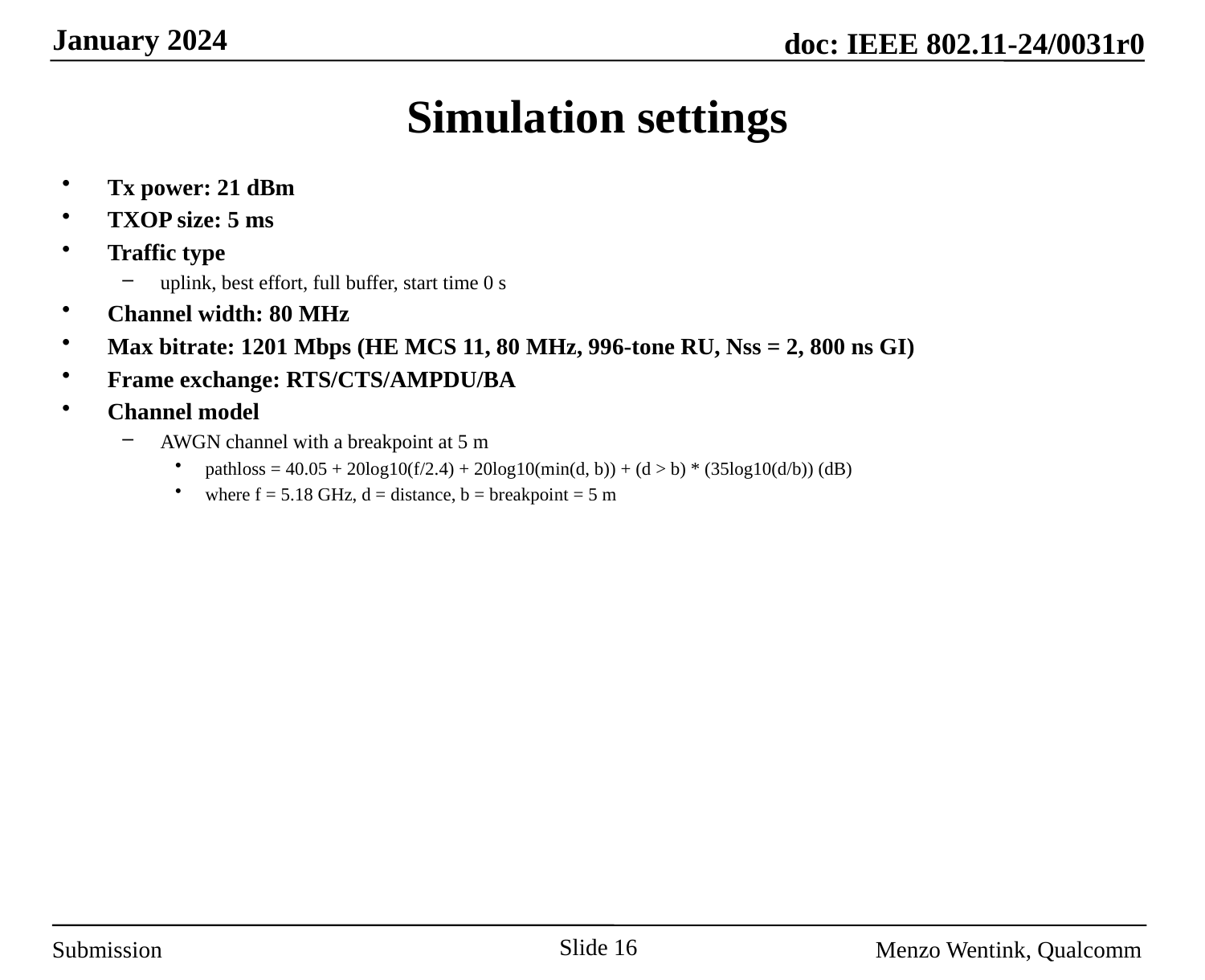

# Simulation settings
Tx power: 21 dBm
TXOP size: 5 ms
Traffic type
uplink, best effort, full buffer, start time 0 s
Channel width: 80 MHz
Max bitrate: 1201 Mbps (HE MCS 11, 80 MHz, 996-tone RU, Nss = 2, 800 ns GI)
Frame exchange: RTS/CTS/AMPDU/BA
Channel model
AWGN channel with a breakpoint at 5 m
pathloss = 40.05 + 20log10(f/2.4) + 20log10(min(d, b)) + (d > b) * (35log10(d/b)) (dB)
where f = 5.18 GHz, d = distance, b = breakpoint = 5 m
Slide 16